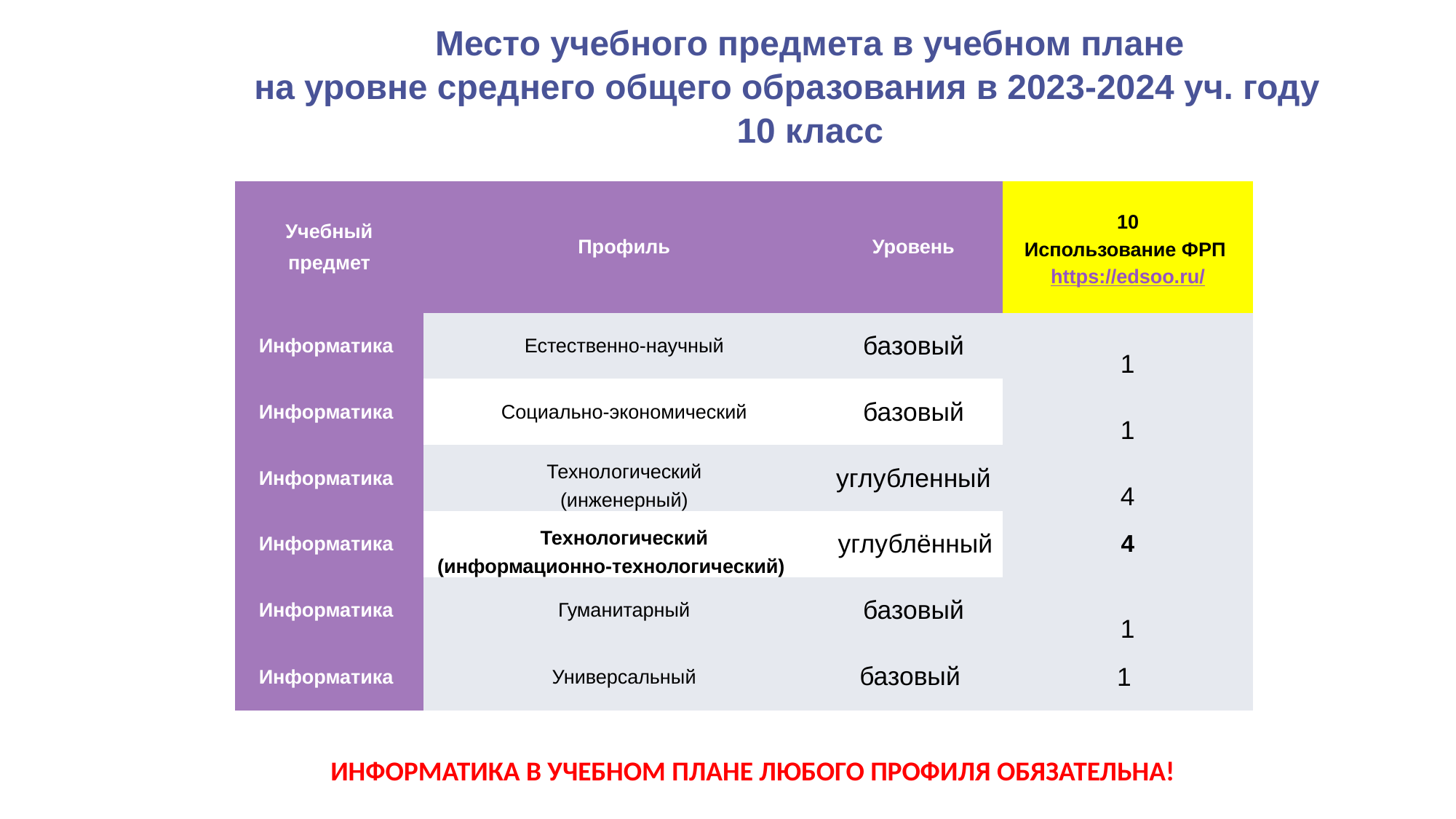

Место учебного предмета в учебном плане
на уровне среднего общего образования в 2023-2024 уч. году
10 класс
| Учебный предмет | Профиль | Уровень | 10 Использование ФРП https://edsoo.ru/ |
| --- | --- | --- | --- |
| Информатика | Естественно-научный | базовый | 1 |
| Информатика | Социально-экономический | базовый | 1 |
| Информатика | Технологический (инженерный) | углубленный | 4 |
| Информатика | Технологический (информационно-технологический) | углублённый | 4 |
| Информатика | Гуманитарный | базовый | 1 |
| Информатика | Универсальный | базовый | 1 |
ИНФОРМАТИКА В УЧЕБНОМ ПЛАНЕ ЛЮБОГО ПРОФИЛЯ ОБЯЗАТЕЛЬНА!